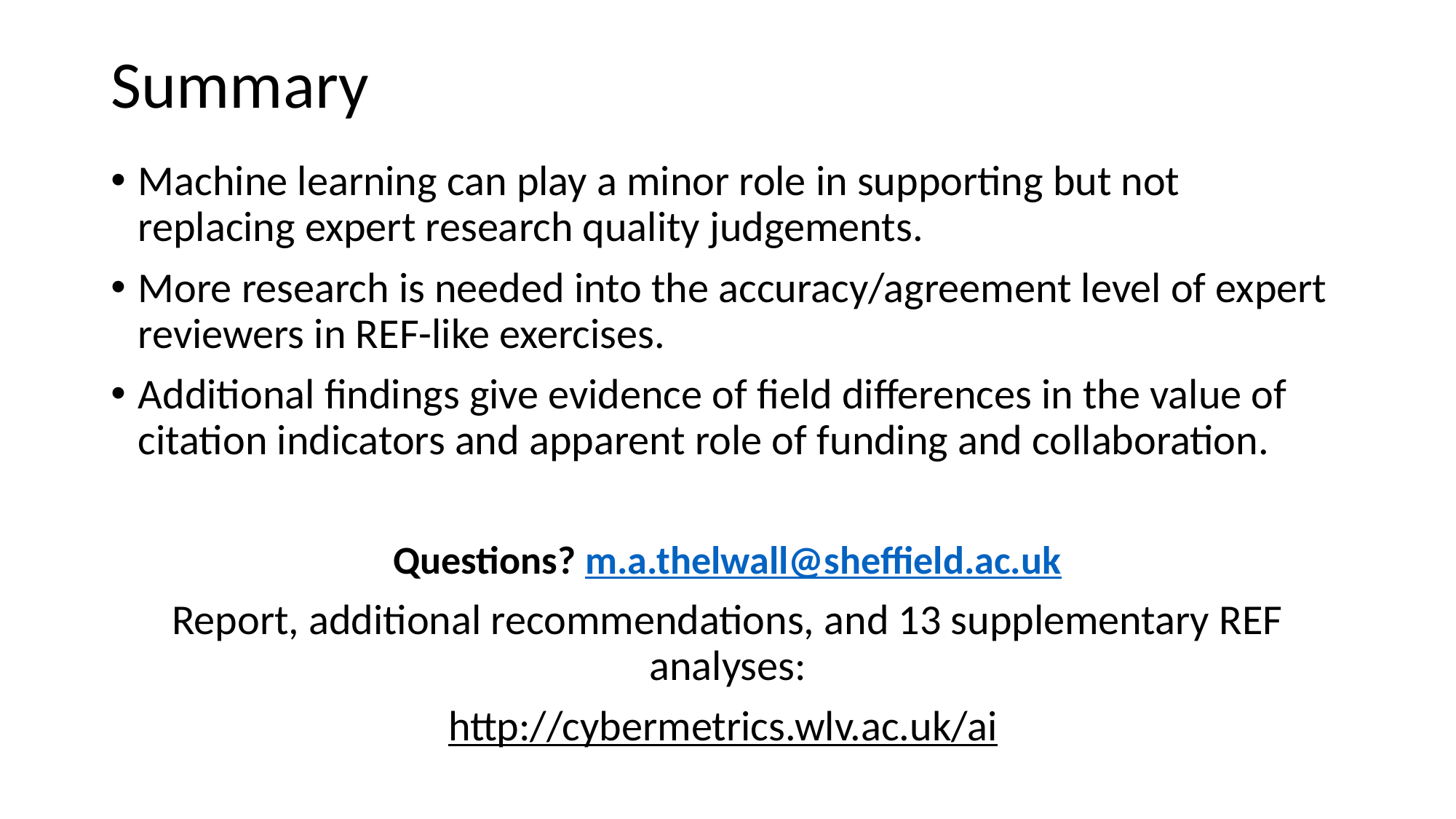

# Summary
Machine learning can play a minor role in supporting but not replacing expert research quality judgements.
More research is needed into the accuracy/agreement level of expert reviewers in REF-like exercises.
Additional findings give evidence of field differences in the value of citation indicators and apparent role of funding and collaboration.

Questions? m.a.thelwall@sheffield.ac.uk
Report, additional recommendations, and 13 supplementary REF analyses:
http://cybermetrics.wlv.ac.uk/ai